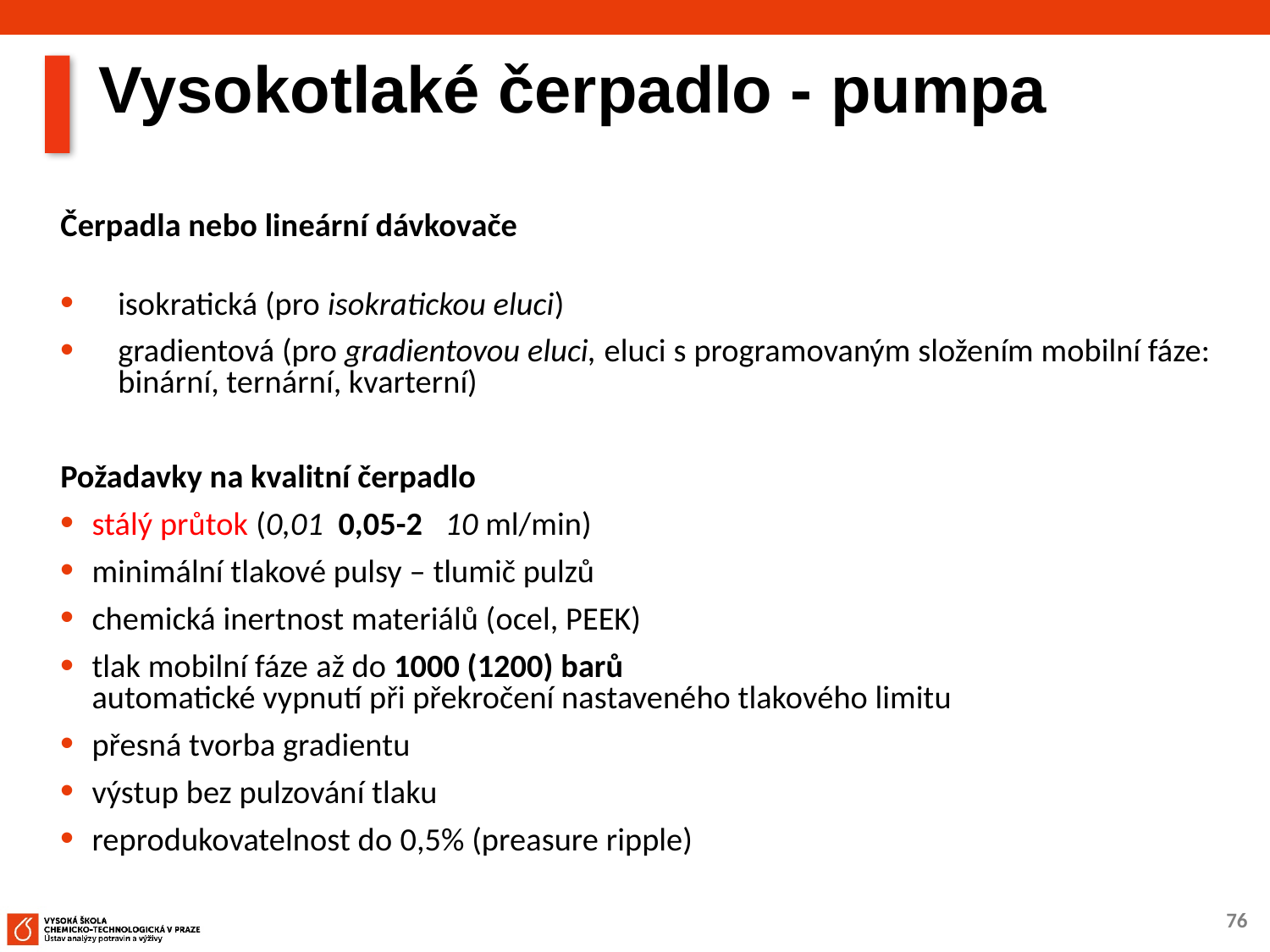

# Vysokotlaké čerpadlo - pumpa

Čerpadla nebo lineární dávkovače
isokratická (pro isokratickou eluci)
gradientová (pro gradientovou eluci, eluci s programovaným složením mobilní fáze: binární, ternární, kvarterní)

Požadavky na kvalitní čerpadlo
stálý průtok (0,01  0,05-2   10 ml/min)
minimální tlakové pulsy – tlumič pulzů
chemická inertnost materiálů (ocel, PEEK)
tlak mobilní fáze až do 1000 (1200) barů
automatické vypnutí při překročení nastaveného tlakového limitu
přesná tvorba gradientu
výstup bez pulzování tlaku
reprodukovatelnost do 0,5% (preasure ripple)